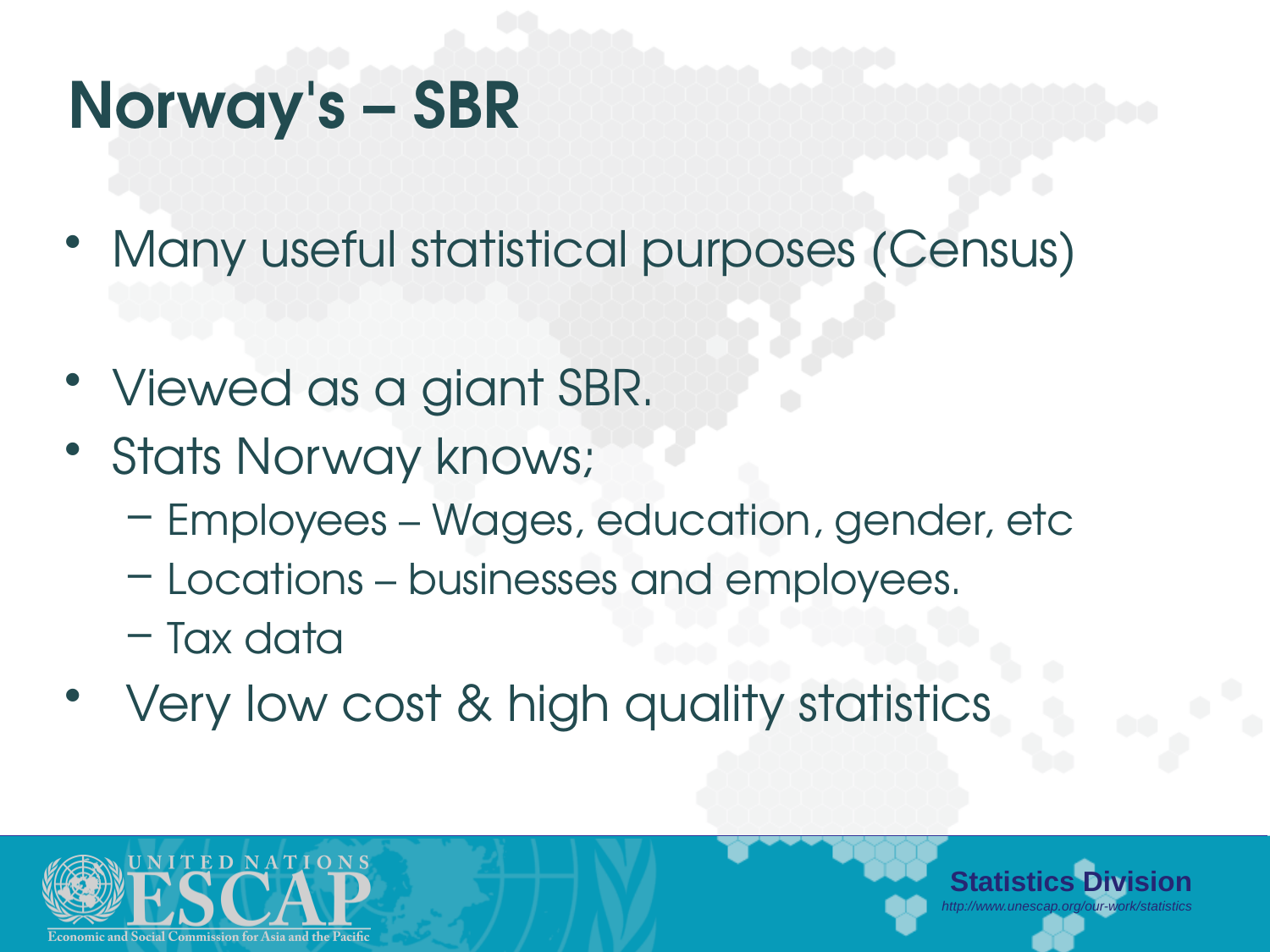

# Norway's – SBR
Many useful statistical purposes (Census)

Viewed as a giant SBR.
Stats Norway knows;
Employees – Wages, education, gender, etc
Locations – businesses and employees.
Tax data
 Very low cost & high quality statistics